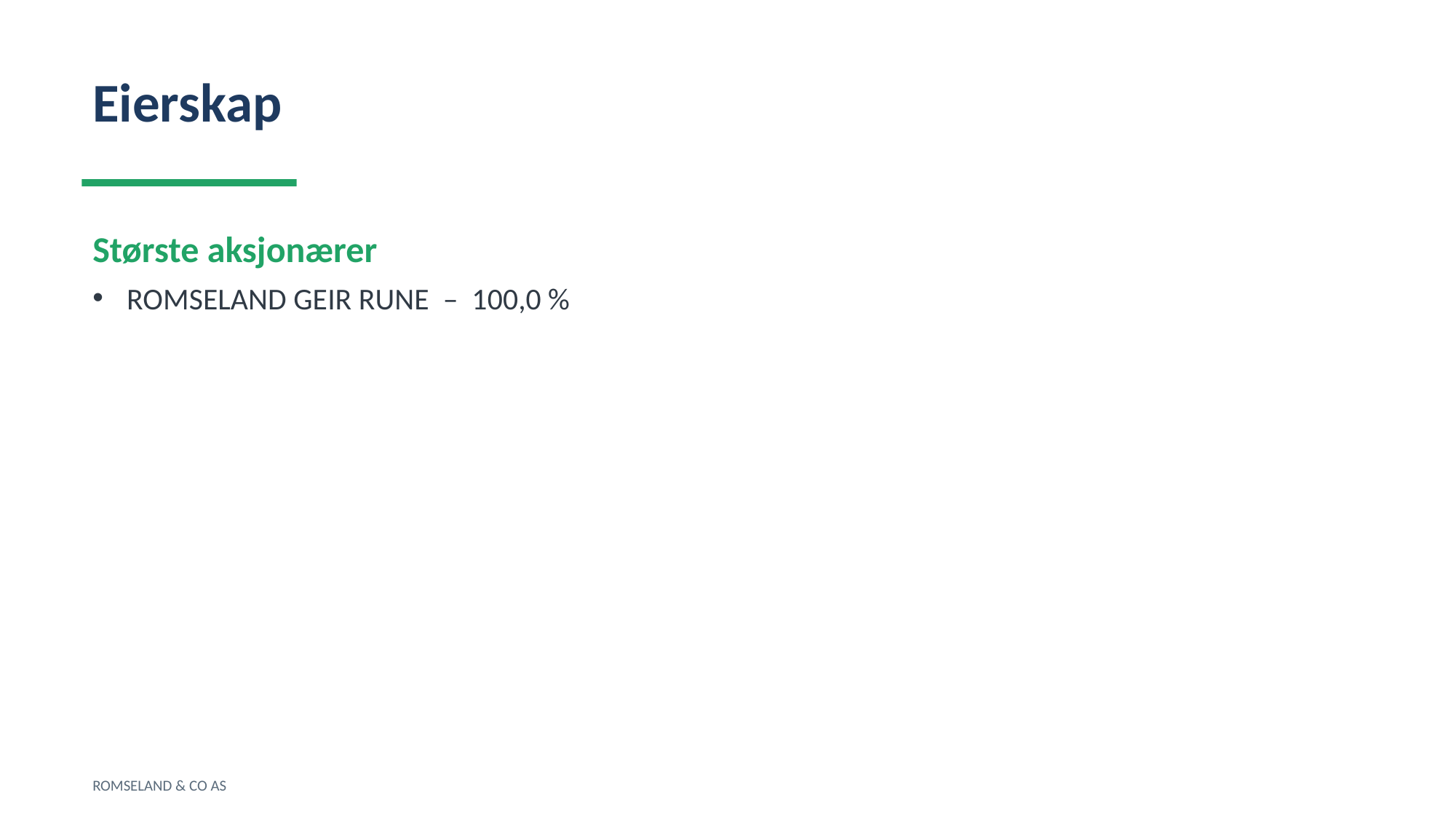

Eierskap

Største aksjonærer
ROMSELAND GEIR RUNE  –  100,0 %
ROMSELAND & CO AS